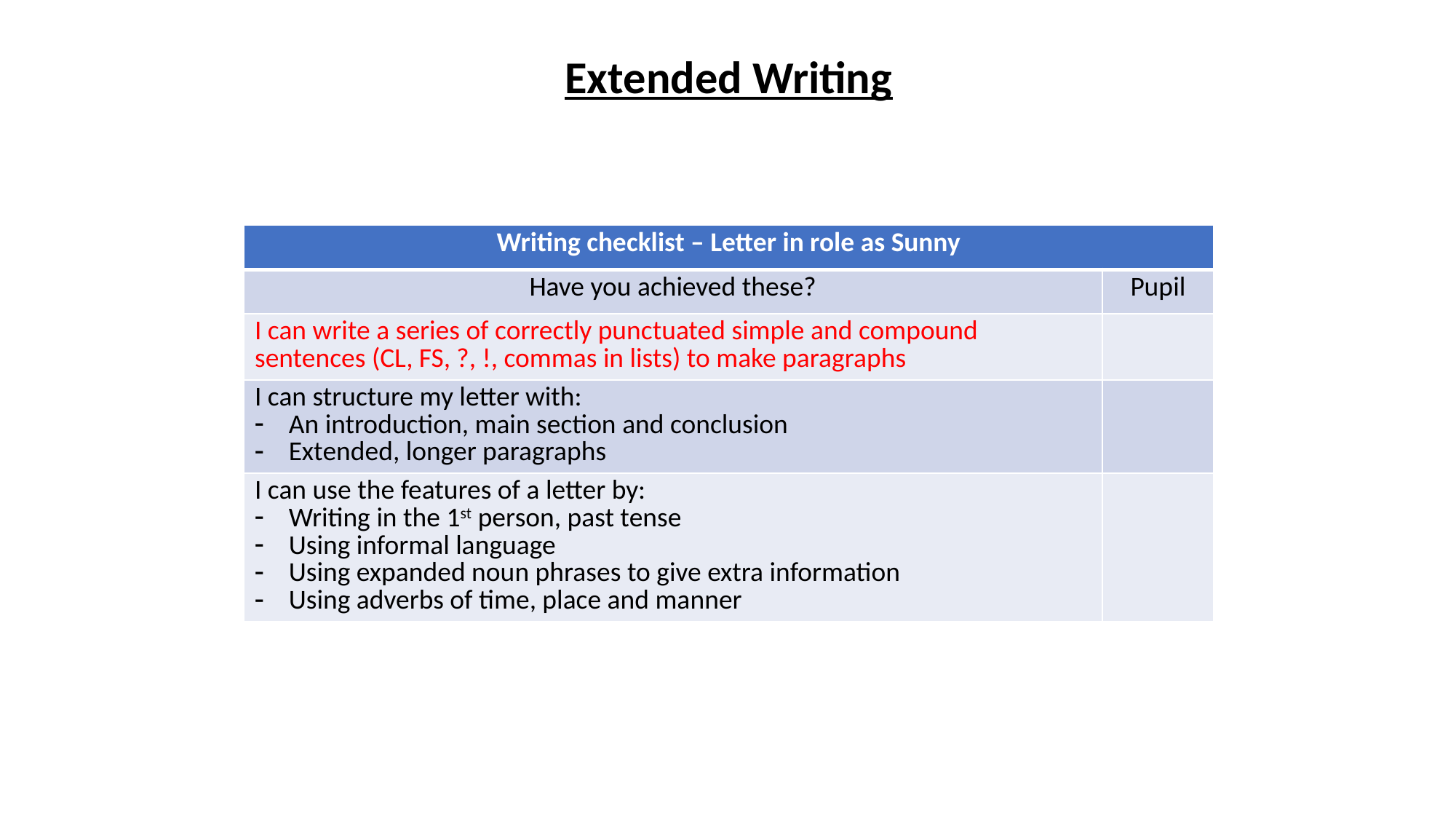

Extended Writing
| Writing checklist – Letter in role as Sunny |  |
| --- | --- |
| Have you achieved these? | Pupil |
| I can write a series of correctly punctuated simple and compound sentences (CL, FS, ?, !, commas in lists) to make paragraphs |  |
| I can structure my letter with: An introduction, main section and conclusion Extended, longer paragraphs |  |
| I can use the features of a letter by: Writing in the 1st person, past tense Using informal language Using expanded noun phrases to give extra information Using adverbs of time, place and manner |  |